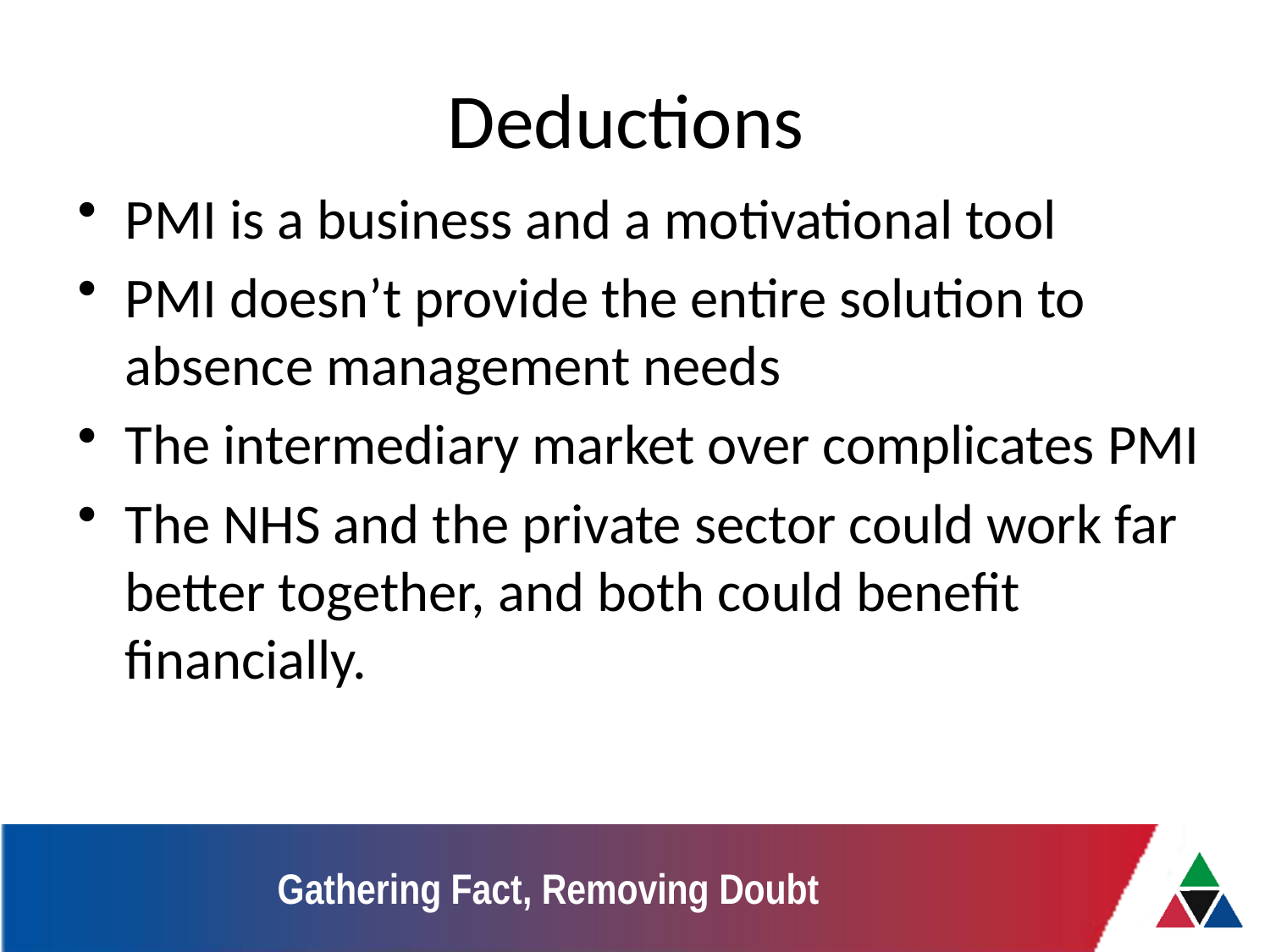

# Deductions
PMI is a business and a motivational tool
PMI doesn’t provide the entire solution to absence management needs
The intermediary market over complicates PMI
The NHS and the private sector could work far better together, and both could benefit financially.